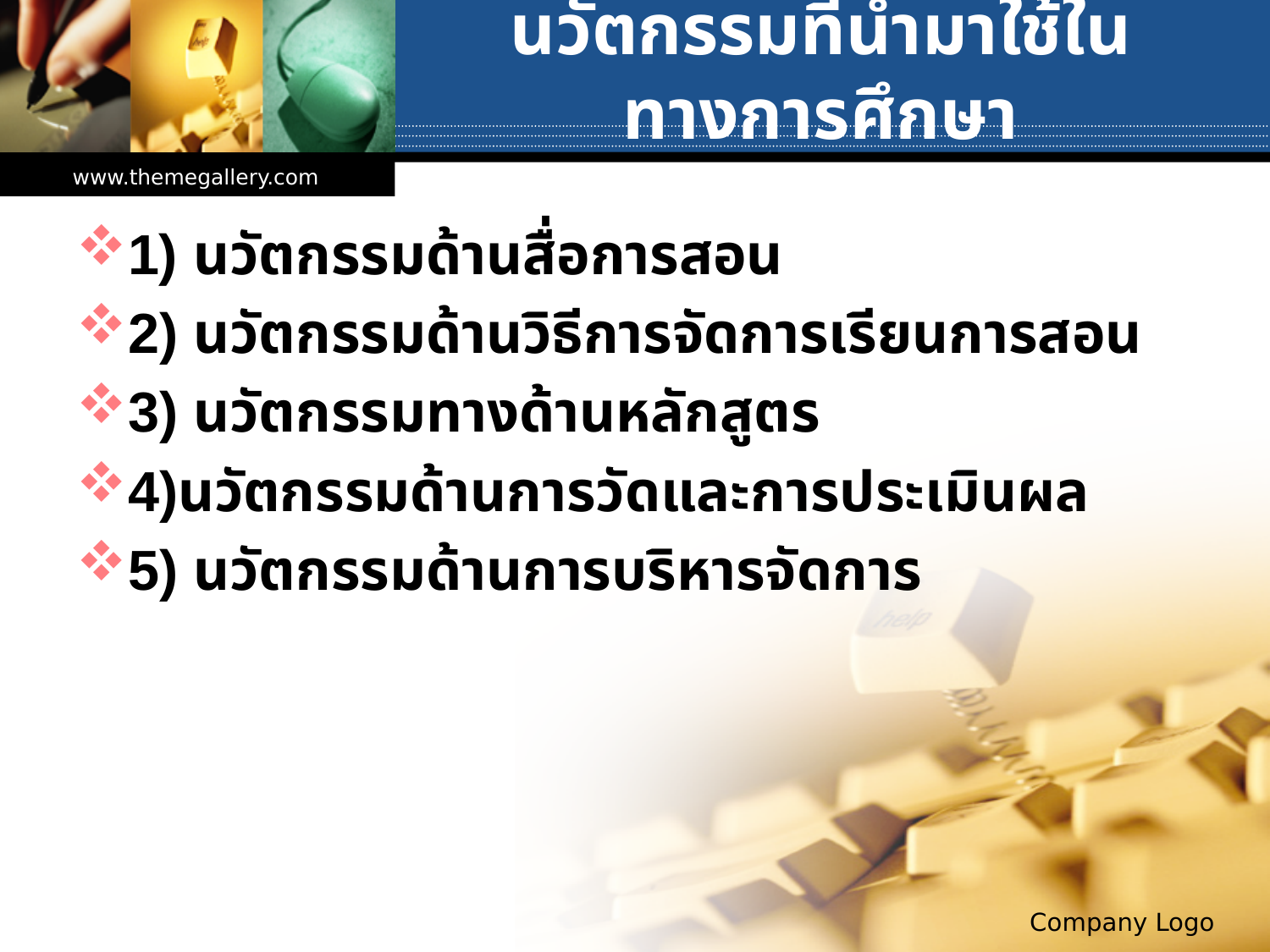

# นวัตกรรมที่นำมาใช้ในทางการศึกษา
www.themegallery.com
1) นวัตกรรมด้านสื่อการสอน
2) นวัตกรรมด้านวิธีการจัดการเรียนการสอน
3) นวัตกรรมทางด้านหลักสูตร
4)นวัตกรรมด้านการวัดและการประเมินผล
5) นวัตกรรมด้านการบริหารจัดการ

Company Logo